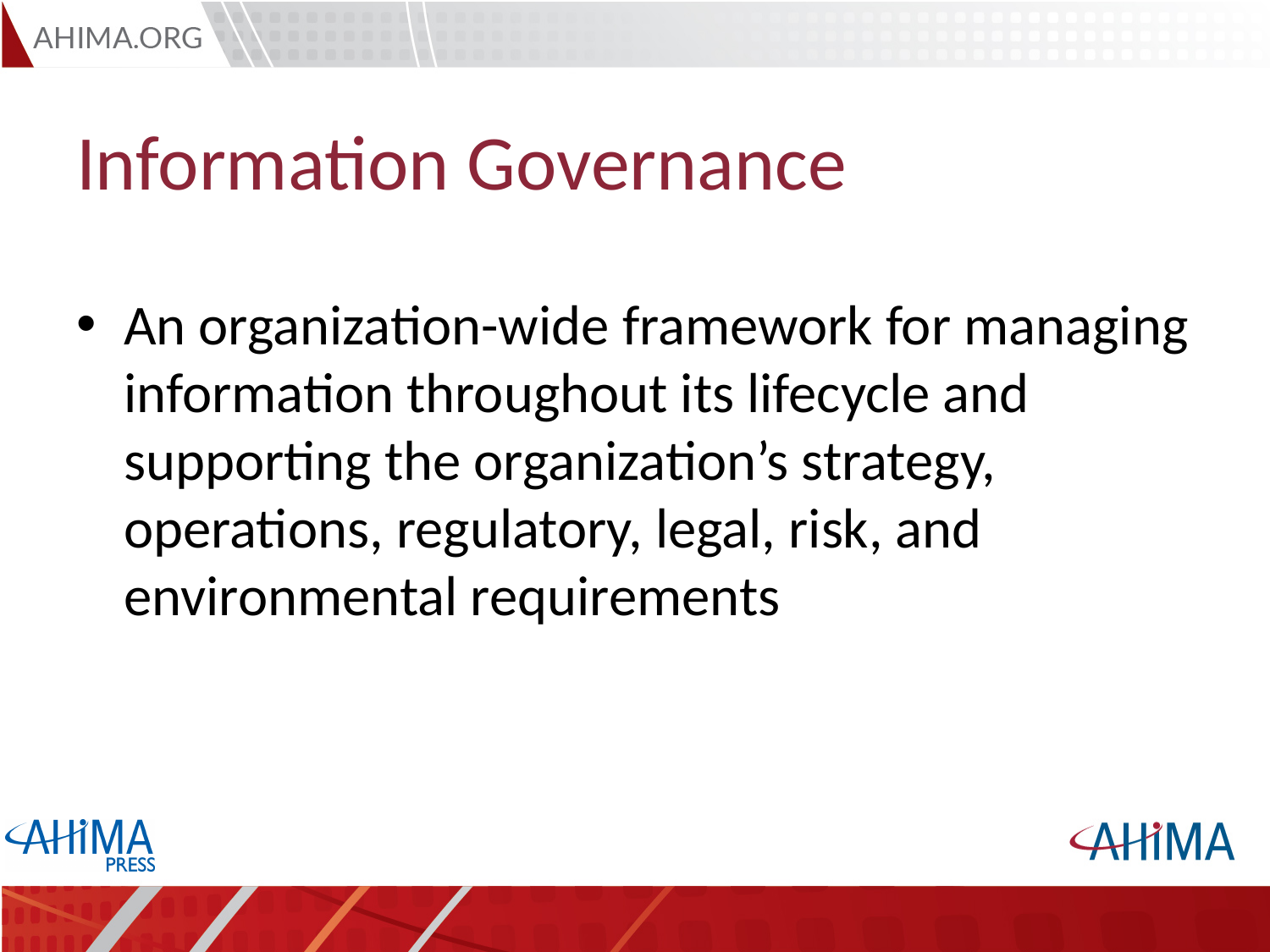

# Information Governance
An organization-wide framework for managing information throughout its lifecycle and supporting the organization’s strategy, operations, regulatory, legal, risk, and environmental requirements